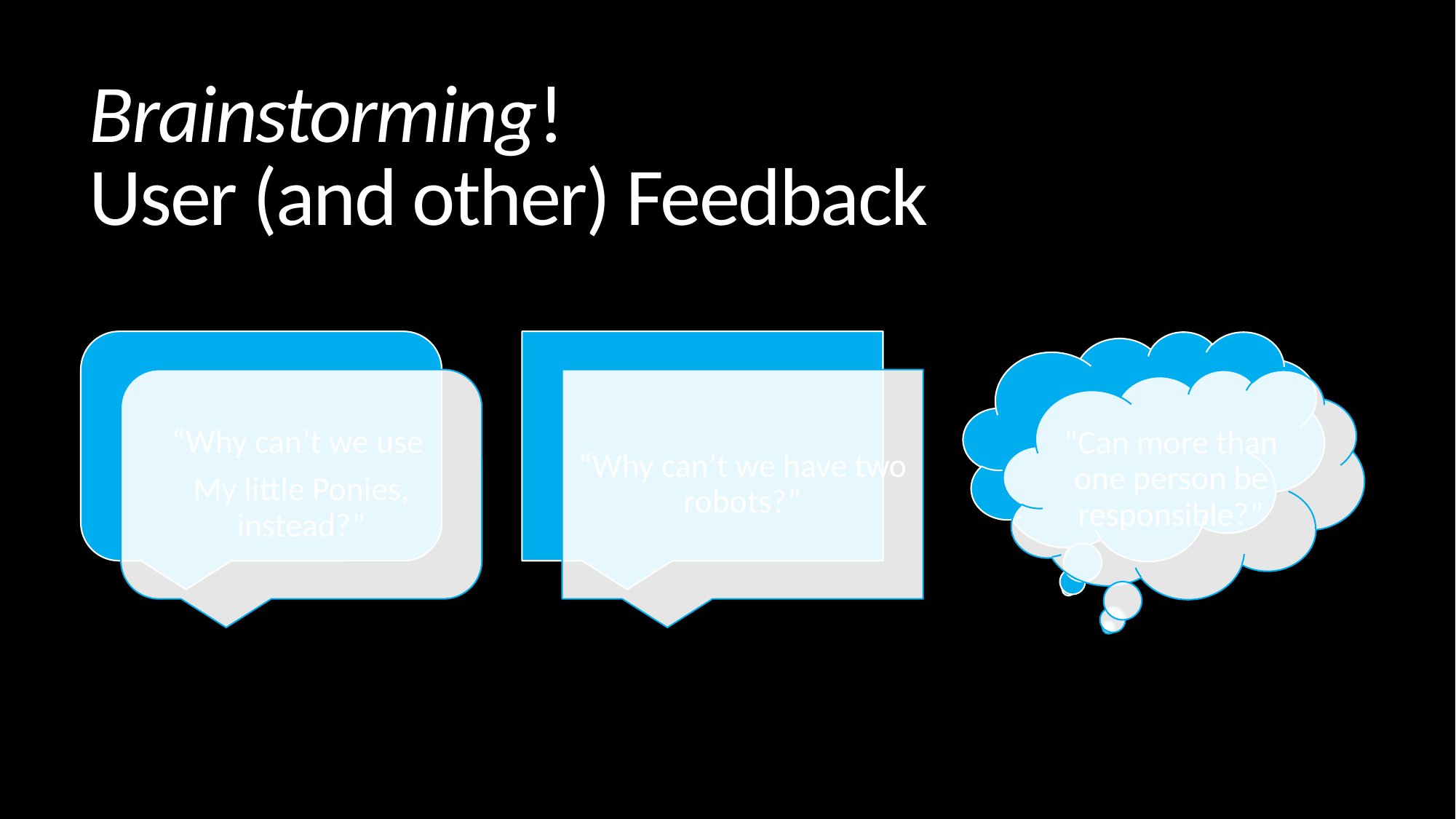

# Brainstorming! User (and other) Feedback
“Why can’t we use
My little Ponies, instead?”
“Why can’t we have two robots?”
“Can more than one person be responsible?”